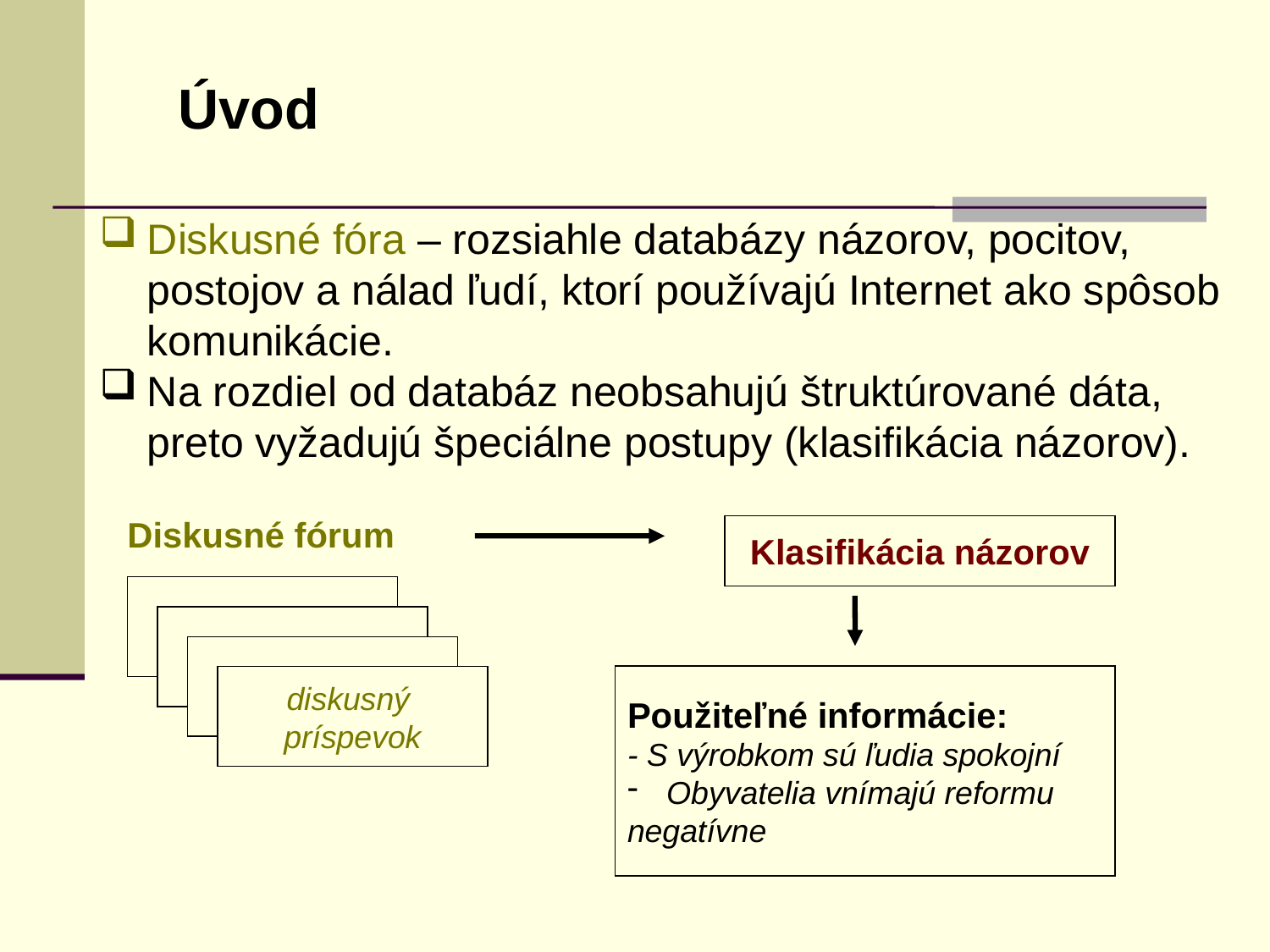

Úvod
Diskusné fóra – rozsiahle databázy názorov, pocitov, postojov a nálad ľudí, ktorí používajú Internet ako spôsob komunikácie.
Na rozdiel od databáz neobsahujú štruktúrované dáta, preto vyžadujú špeciálne postupy (klasifikácia názorov).
Diskusné fórum

diskusný
príspevok
Klasifikácia názorov

Použiteľné informácie:
- S výrobkom sú ľudia spokojní
 Obyvatelia vnímajú reformu
negatívne